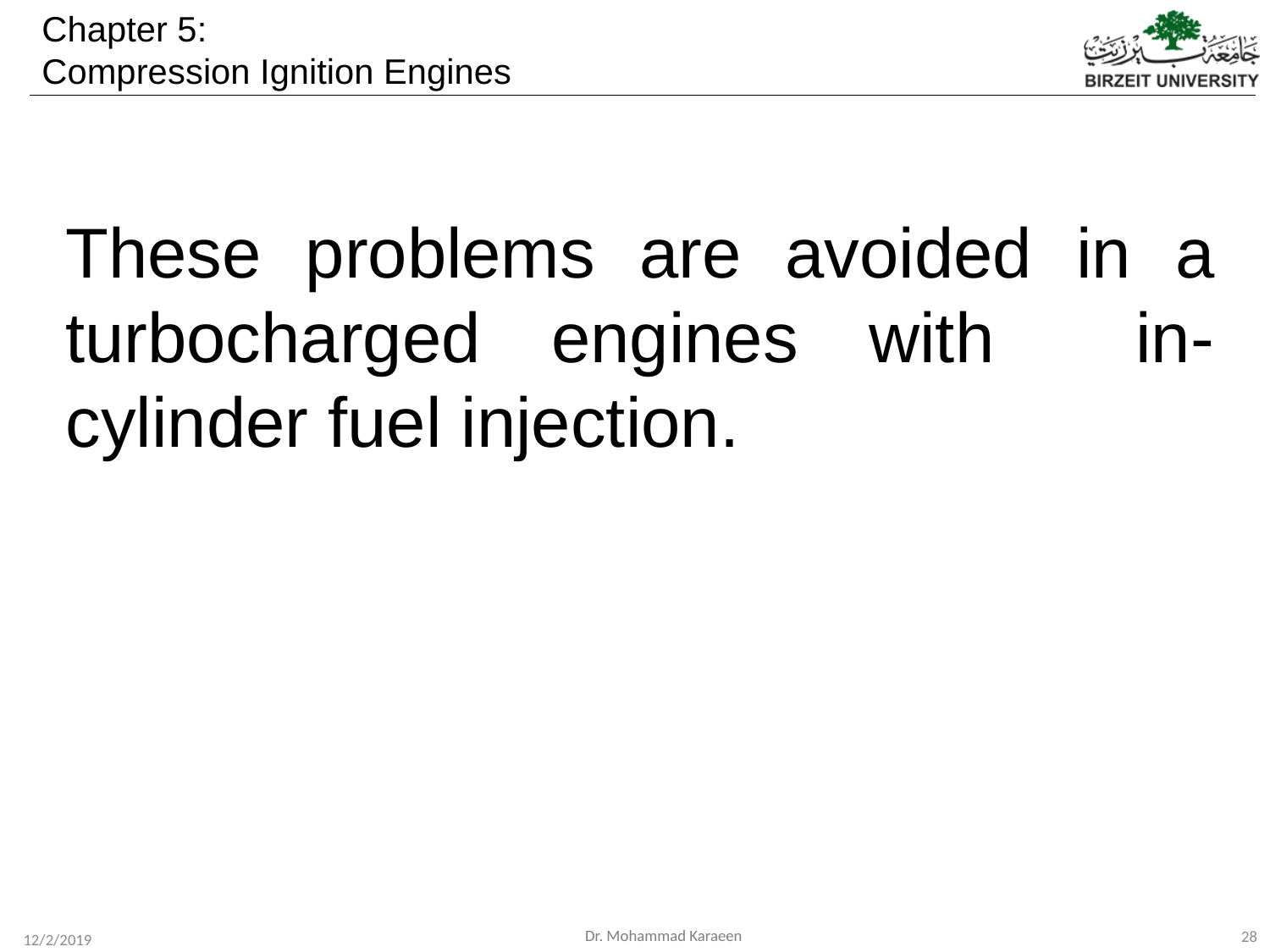

These problems are avoided in a turbocharged engines with  in-cylinder fuel injection.

28
12/2/2019